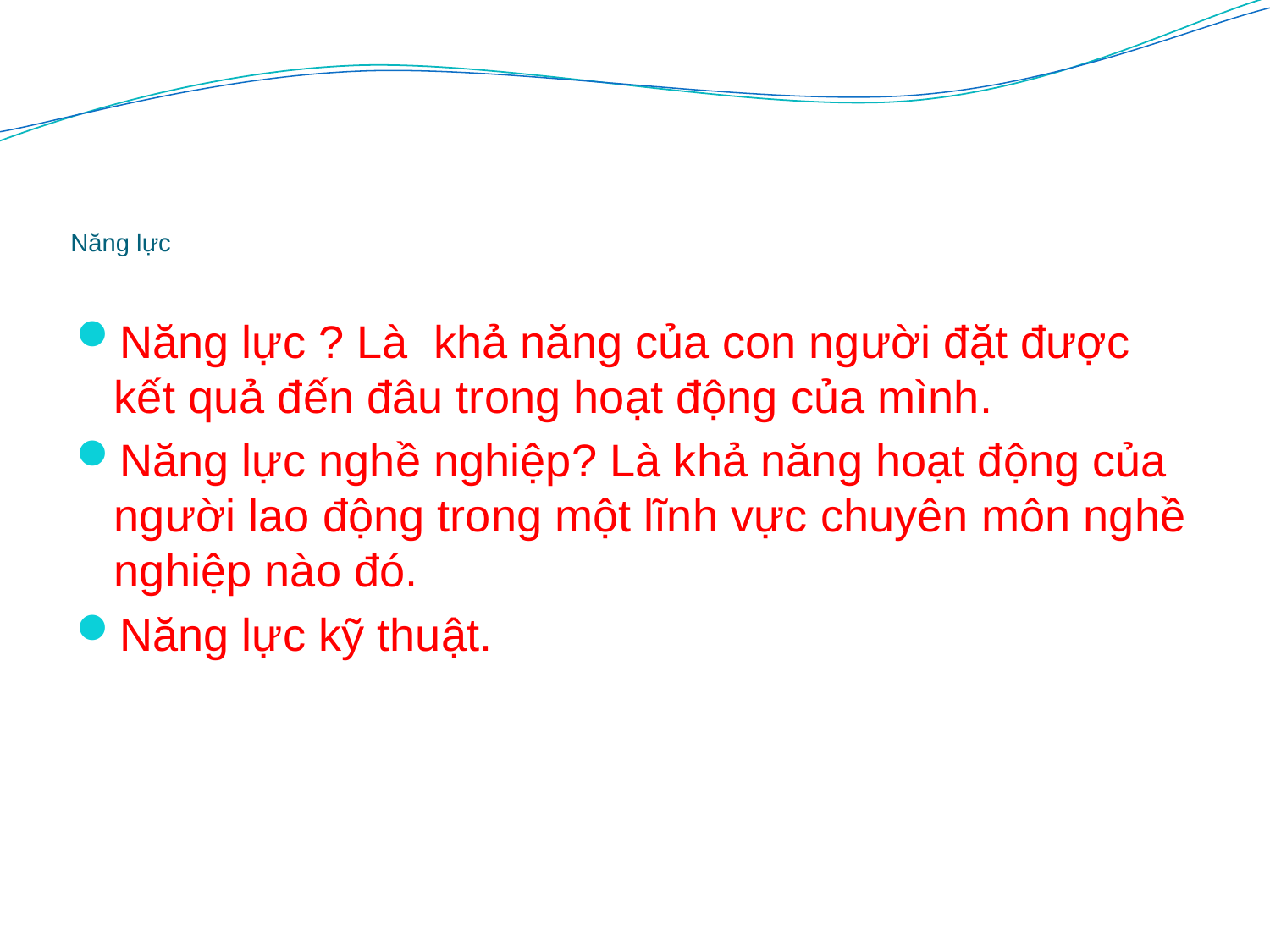

# Năng lực
Năng lực ? Là  khả năng của con người đặt được kết quả đến đâu trong hoạt động của mình.
Năng lực nghề nghiệp? Là khả năng hoạt động của người lao động trong một lĩnh vực chuyên môn nghề nghiệp nào đó.
Năng lực kỹ thuật.